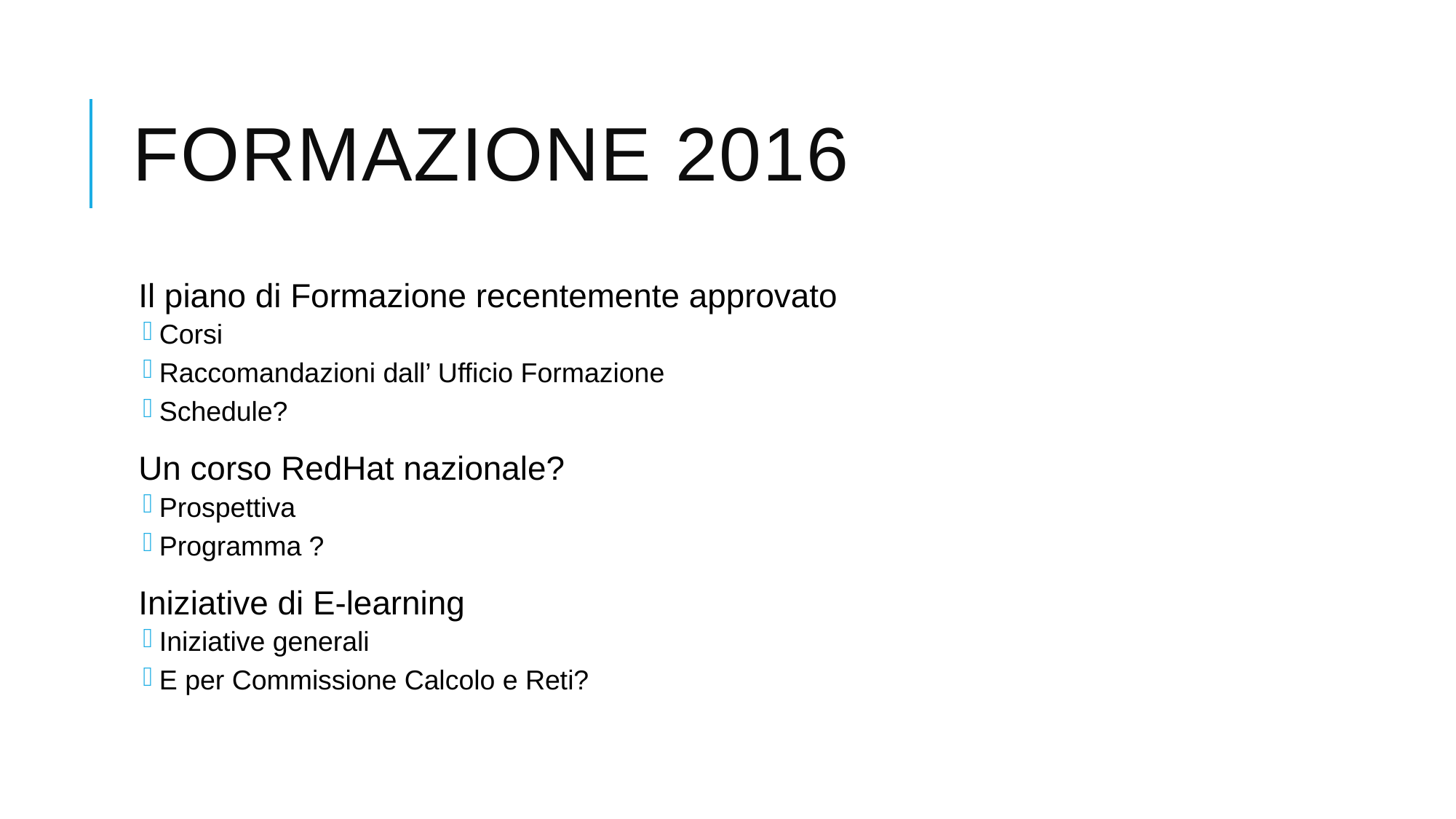

# Formazione 2016
Il piano di Formazione recentemente approvato
Corsi
Raccomandazioni dall’ Ufficio Formazione
Schedule?
Un corso RedHat nazionale?
Prospettiva
Programma ?
Iniziative di E-learning
Iniziative generali
E per Commissione Calcolo e Reti?